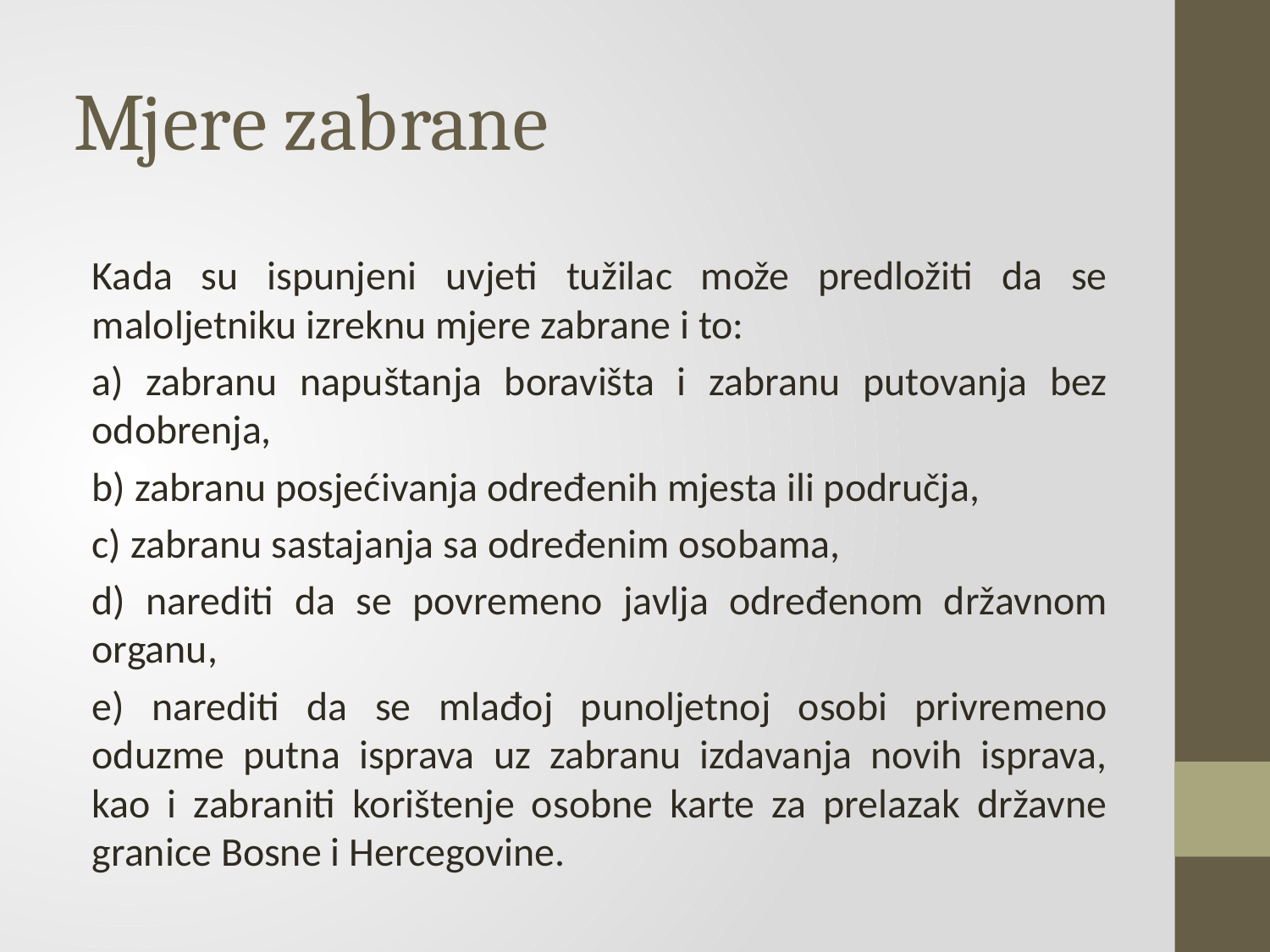

# Mjere zabrane

Kada su ispunjeni uvjeti tužilac može predložiti da se maloljetniku izreknu mjere zabrane i to:
a) zabranu napuštanja boravišta i zabranu putovanja bez odobrenja,
b) zabranu posjećivanja određenih mjesta ili područja,
c) zabranu sastajanja sa određenim osobama,
d) narediti da se povremeno javlja određenom državnom organu,
e) narediti da se mlađoj punoljetnoj osobi privremeno oduzme putna isprava uz zabranu izdavanja novih isprava, kao i zabraniti korištenje osobne karte za prelazak državne granice Bosne i Hercegovine.